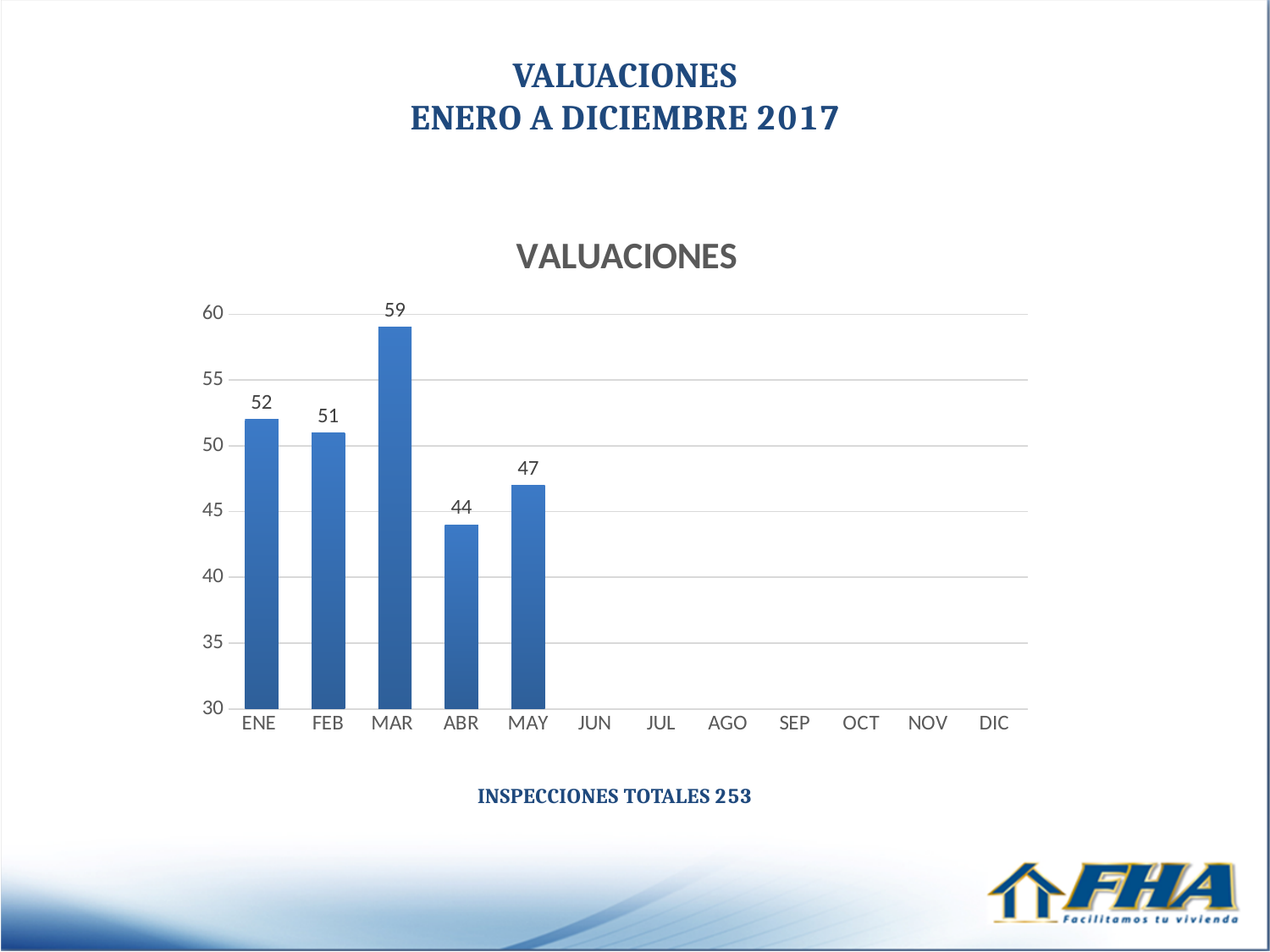

VALUACIONES
ENERO A DICIEMBRE 2017

### Chart: VALUACIONES

| Category |  |
|---|---|
| ENE  | 52.0 |
| FEB | 51.0 |
| MAR  | 59.0 |
| ABR | 44.0 |
| MAY | 47.0 |
| JUN | None |
| JUL | None |
| AGO | None |
| SEP | None |
| OCT | None |
| NOV | None |
| DIC | None |
INSPECCIONES TOTALES 253